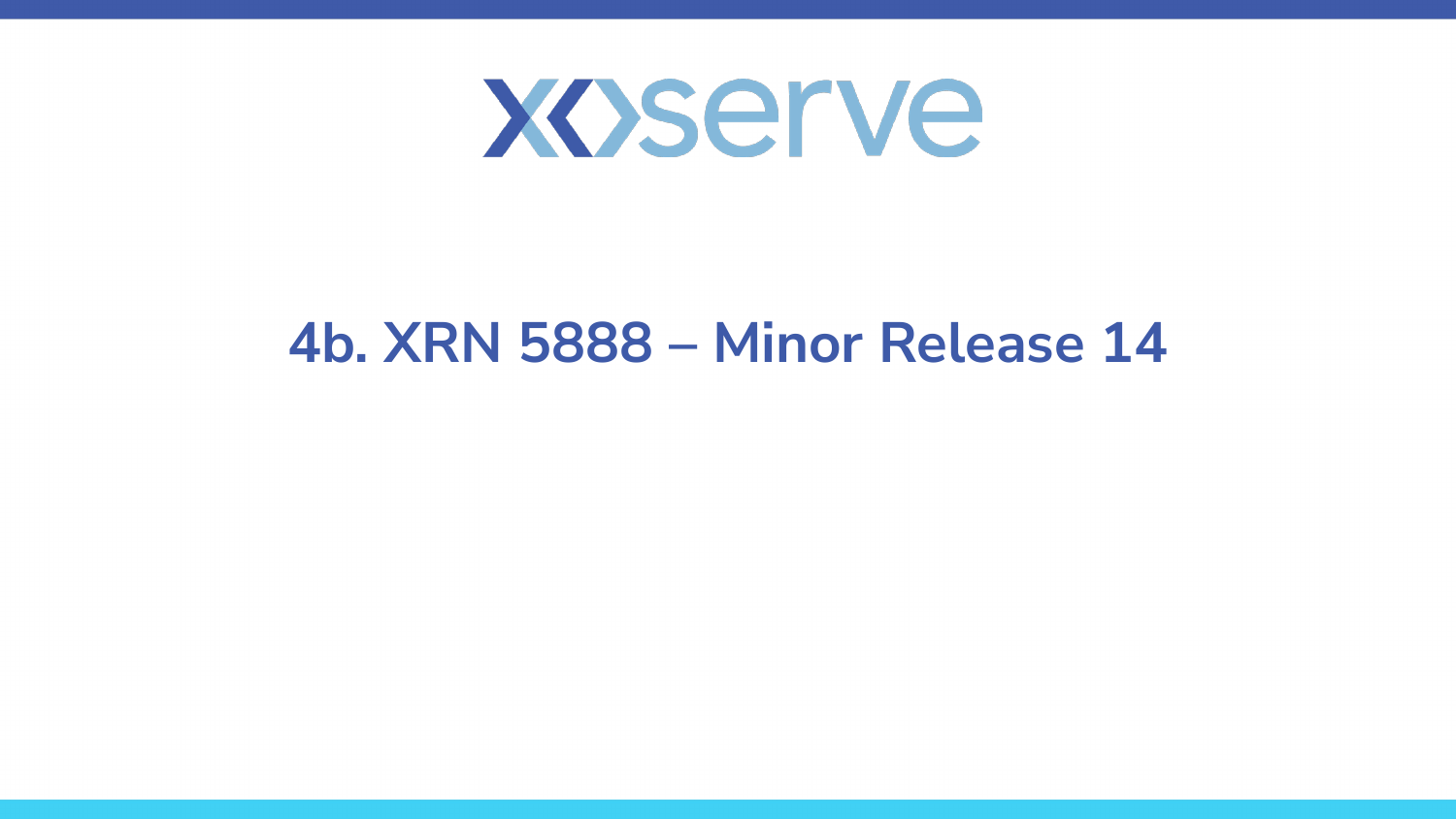

# 4b. XRN 5888 – Minor Release 14